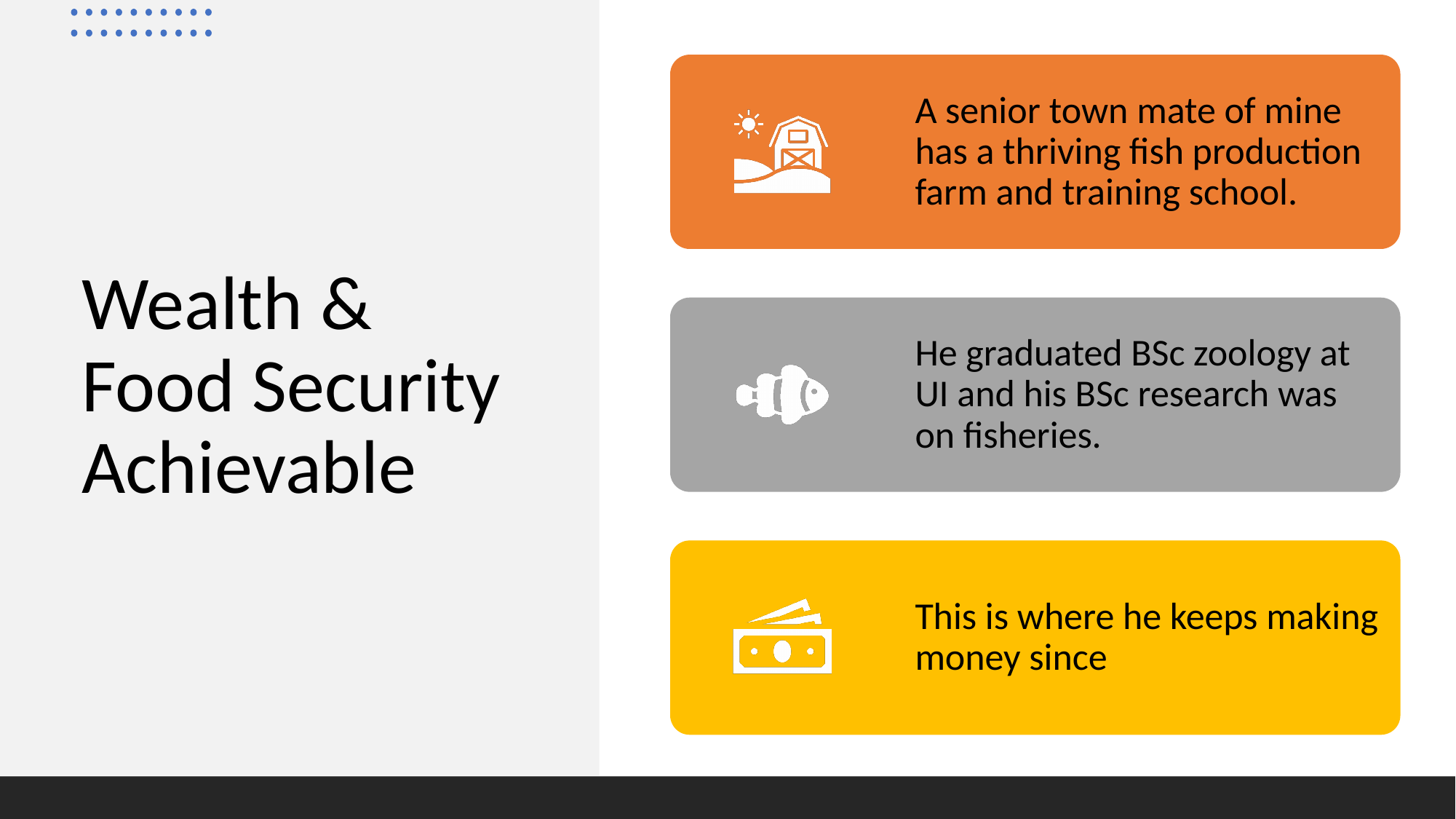

A senior town mate of mine has a thriving fish production farm and training school.
He graduated BSc zoology at UI and his BSc research was on fisheries.
This is where he keeps making money since
# Wealth & Food Security Achievable